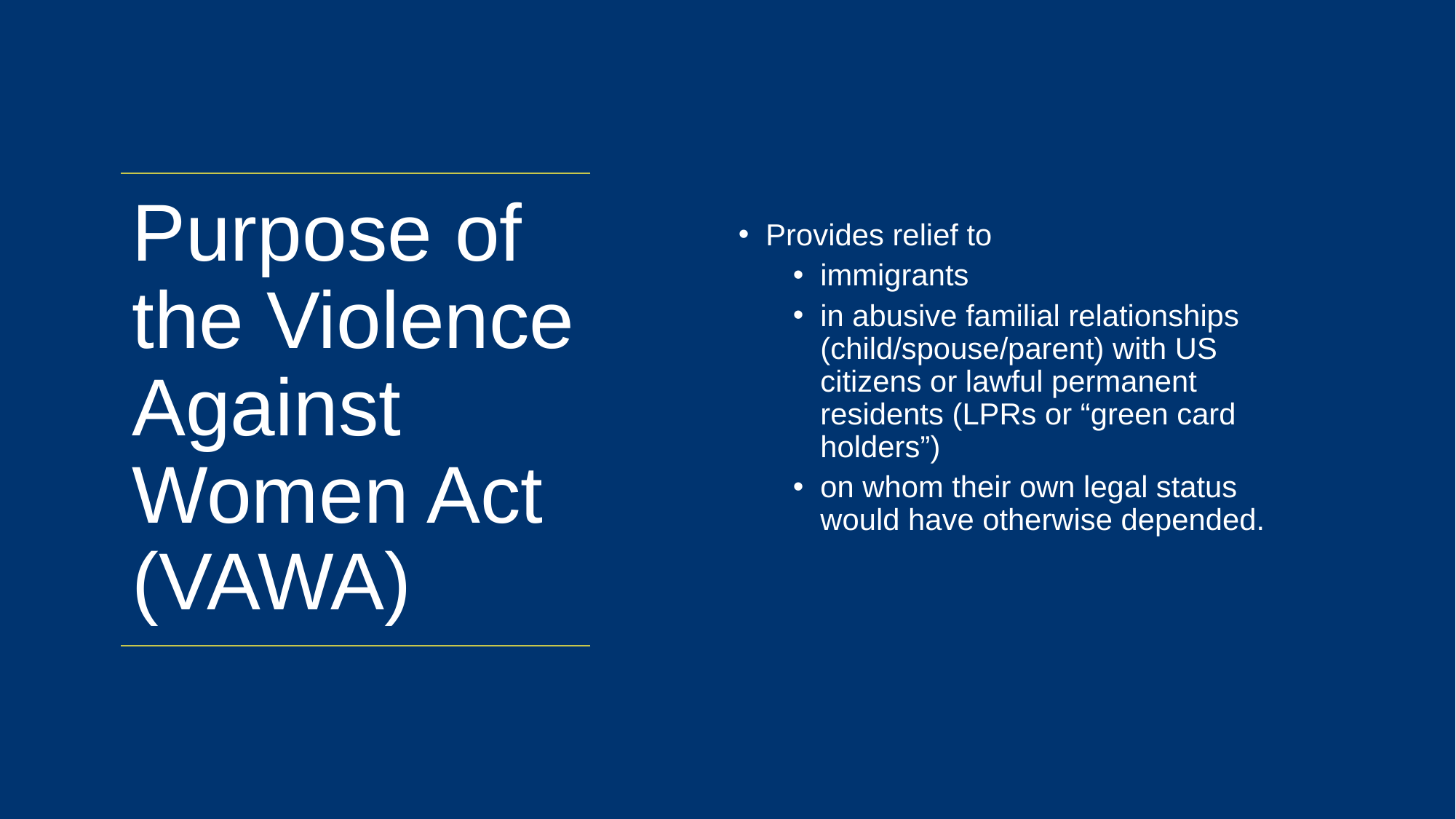

Provides relief to
immigrants
in abusive familial relationships (child/spouse/parent) with US citizens or lawful permanent residents (LPRs or “green card holders”)
on whom their own legal status would have otherwise depended.

# Purpose of the Violence Against Women Act (VAWA)